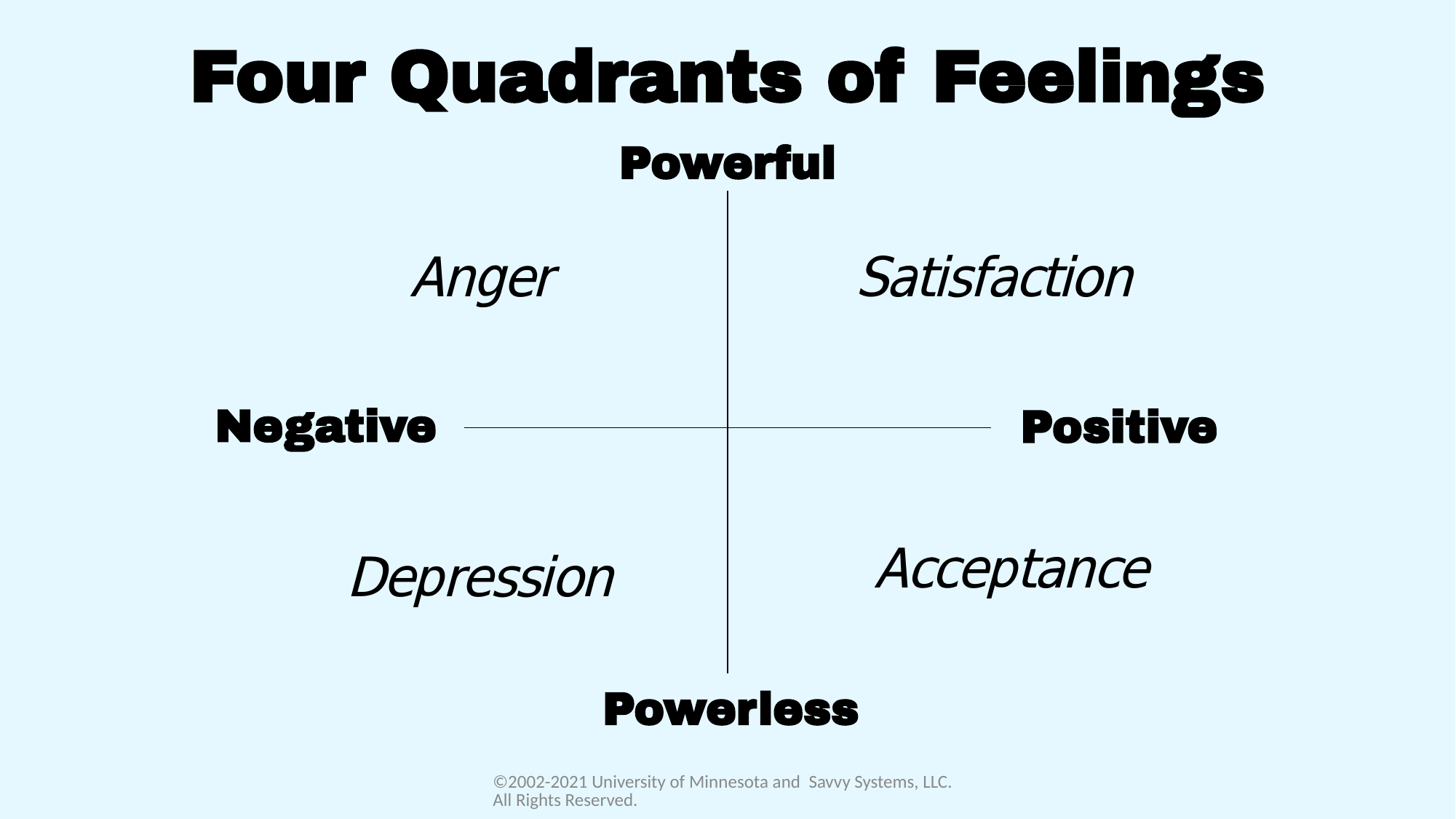

Four Quadrants of Feelings
Powerful
Anger
Satisfaction
Negative
Positive
Acceptance
Depression
Powerless
©2002-2021 University of Minnesota and  Savvy Systems, LLC.  All Rights Reserved.